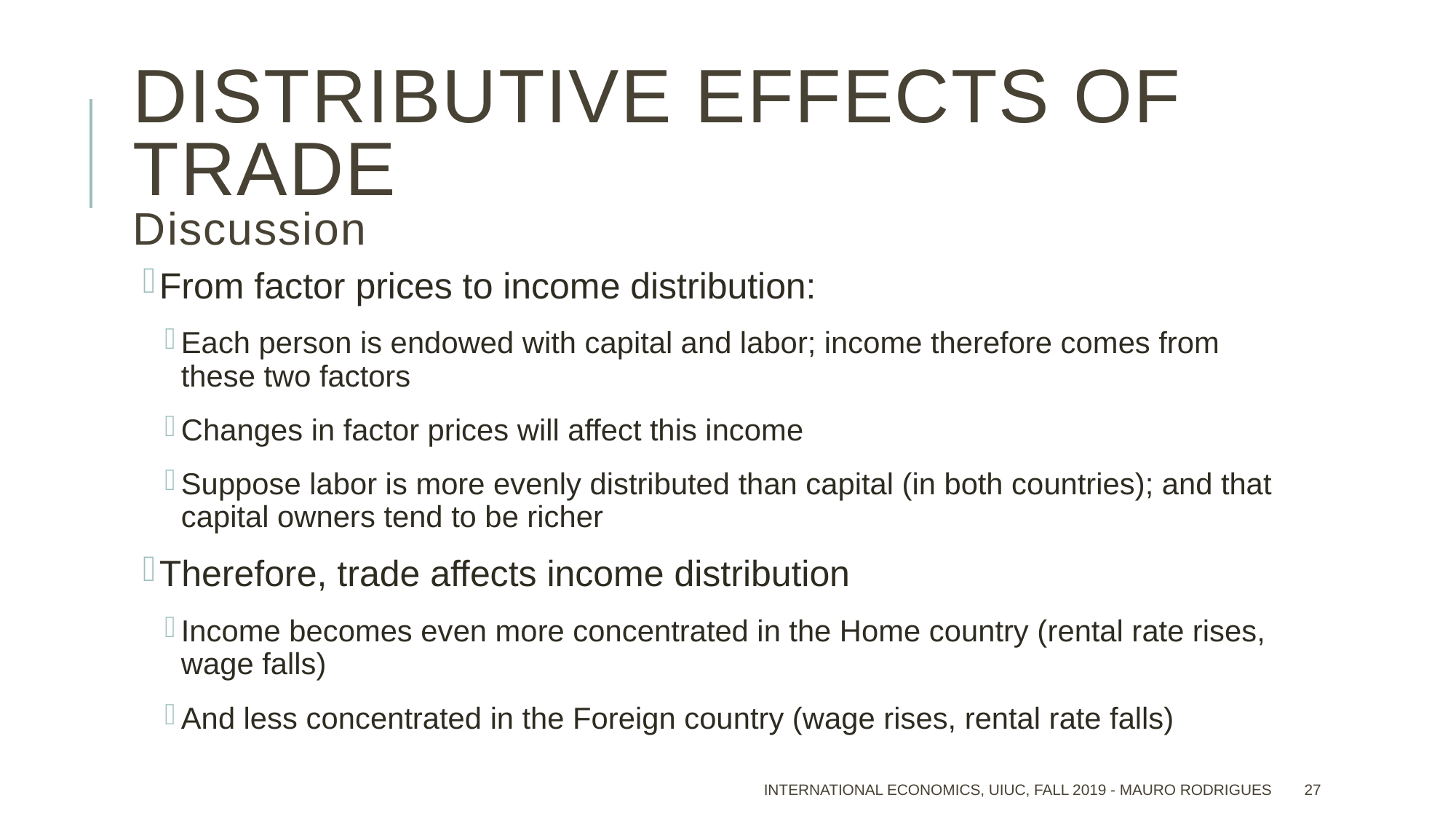

# Distributive effects of trade Discussion
From factor prices to income distribution:
Each person is endowed with capital and labor; income therefore comes from these two factors
Changes in factor prices will affect this income
Suppose labor is more evenly distributed than capital (in both countries); and that capital owners tend to be richer
Therefore, trade affects income distribution
Income becomes even more concentrated in the Home country (rental rate rises, wage falls)
And less concentrated in the Foreign country (wage rises, rental rate falls)
International Economics, UIUC, Fall 2019 - Mauro Rodrigues
27